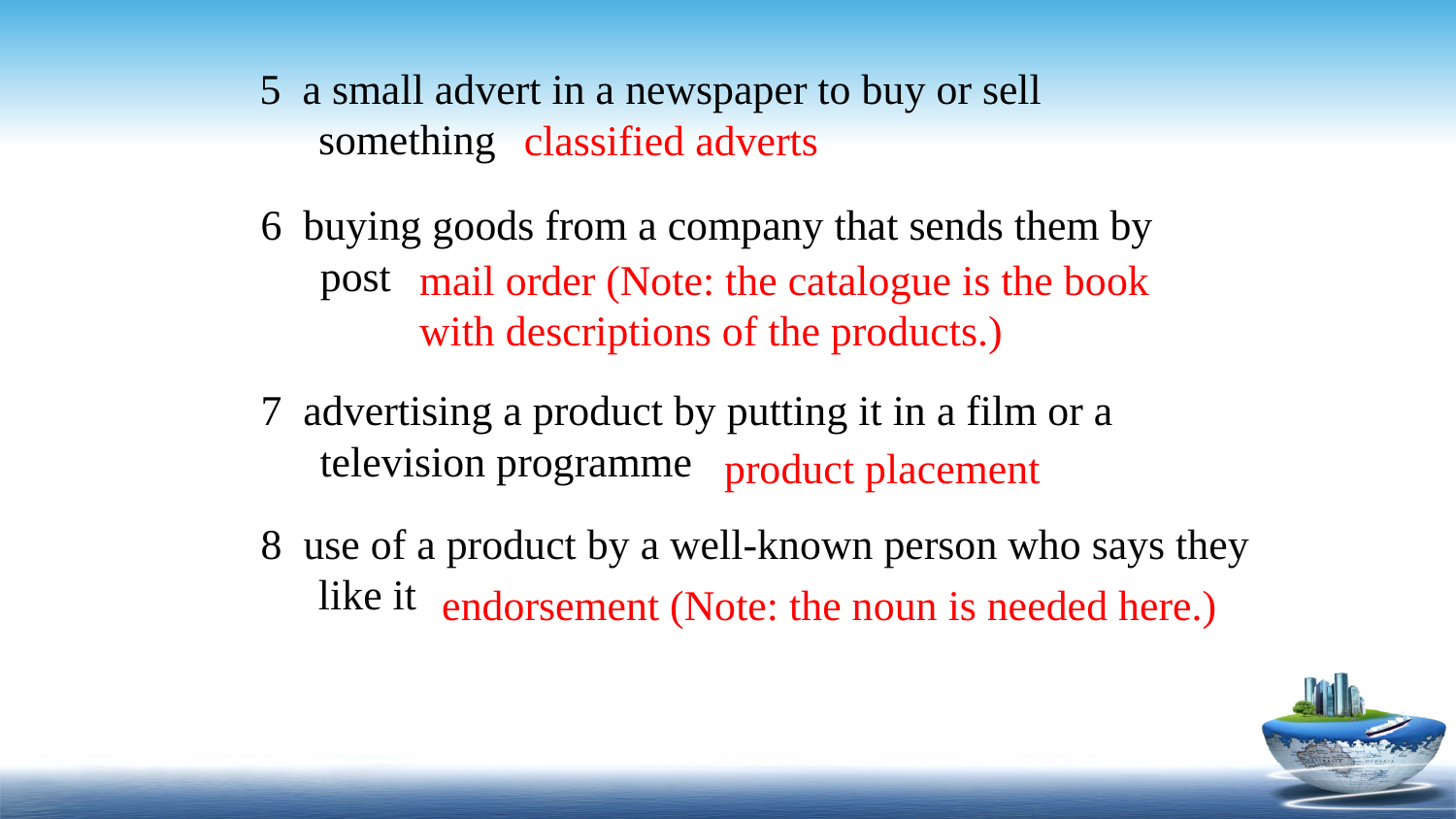

5  a small advert in a newspaper to buy or sell something
classified adverts
6  buying goods from a company that sends them by post
mail order (Note: the catalogue is the book with descriptions of the products.)
7  advertising a product by putting it in a film or a television programme
product placement
8  use of a product by a well-known person who says they like it

endorsement (Note: the noun is needed here.)